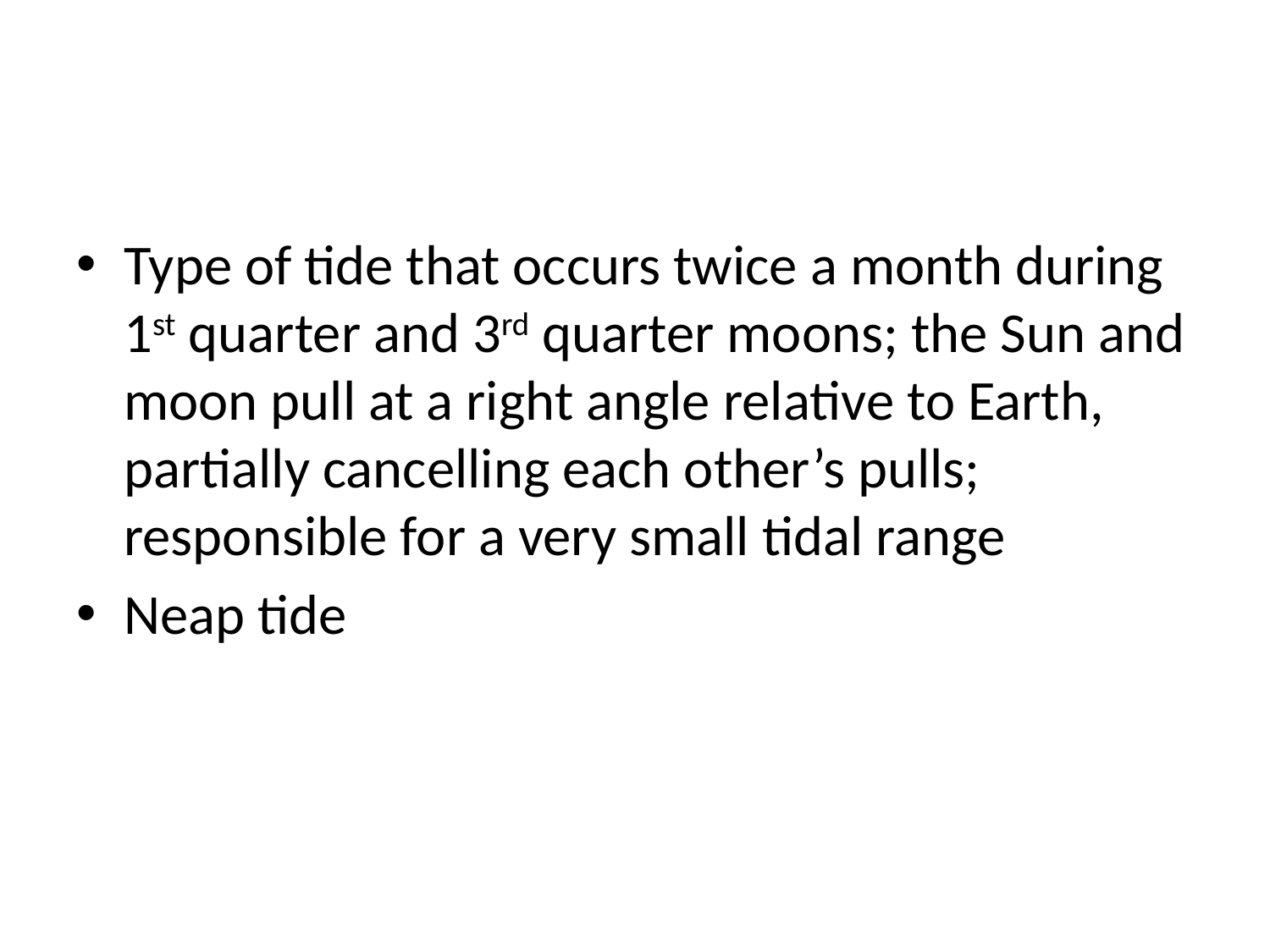

#
Type of tide that occurs twice a month during 1st quarter and 3rd quarter moons; the Sun and moon pull at a right angle relative to Earth, partially cancelling each other’s pulls; responsible for a very small tidal range
Neap tide